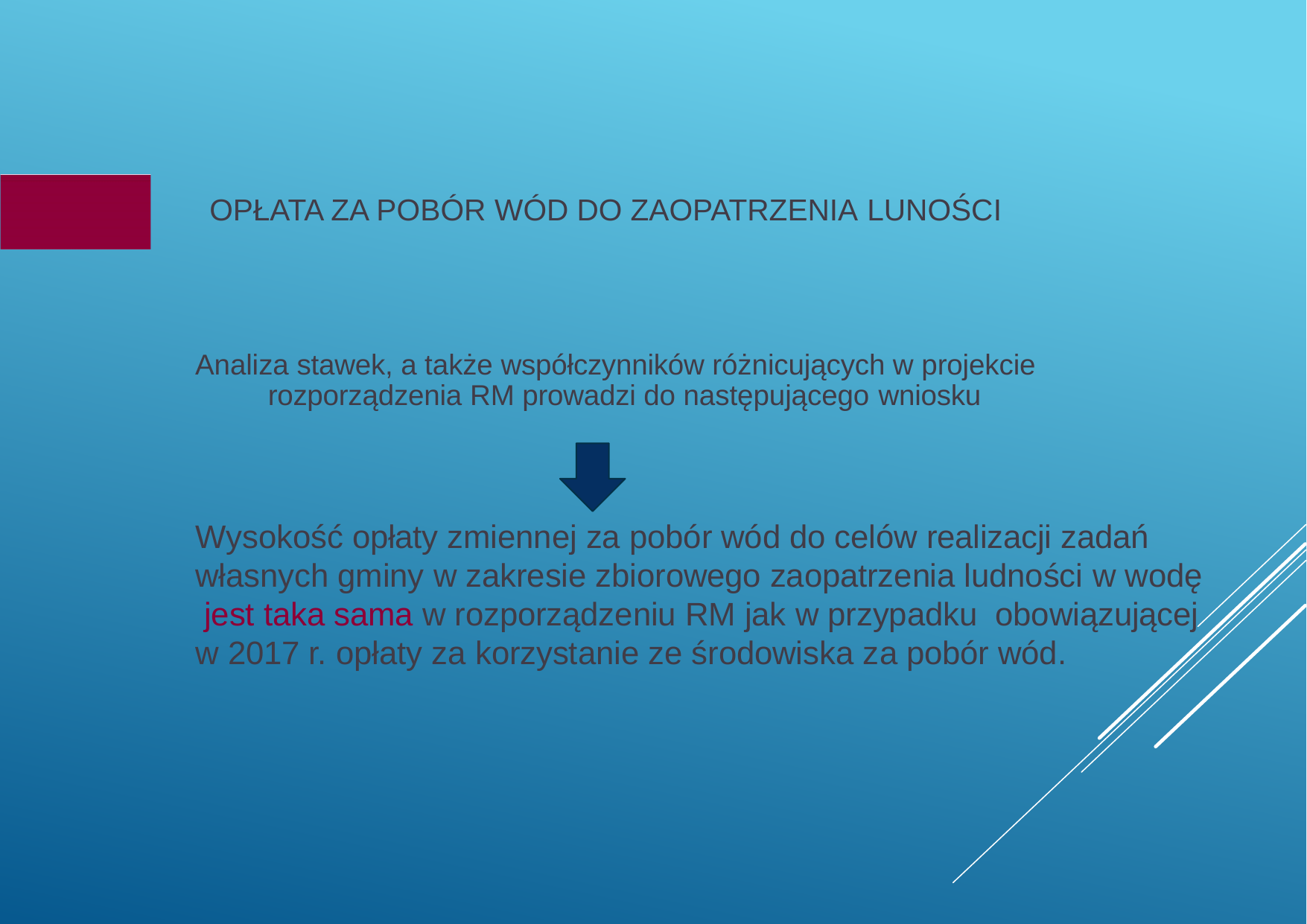

OPŁATA ZA POBÓR WÓD DO ZAOPATRZENIA LUNOŚCI
Analiza stawek, a także współczynników różnicujących w projekcie  rozporządzenia RM prowadzi do następującego wniosku

Wysokość opłaty zmiennej za pobór wód do celów realizacji zadań  własnych gminy w zakresie zbiorowego zaopatrzenia ludności w wodę  jest taka sama w rozporządzeniu RM jak w przypadku  obowiązującej w 2017 r. opłaty za korzystanie ze środowiska za pobór wód.